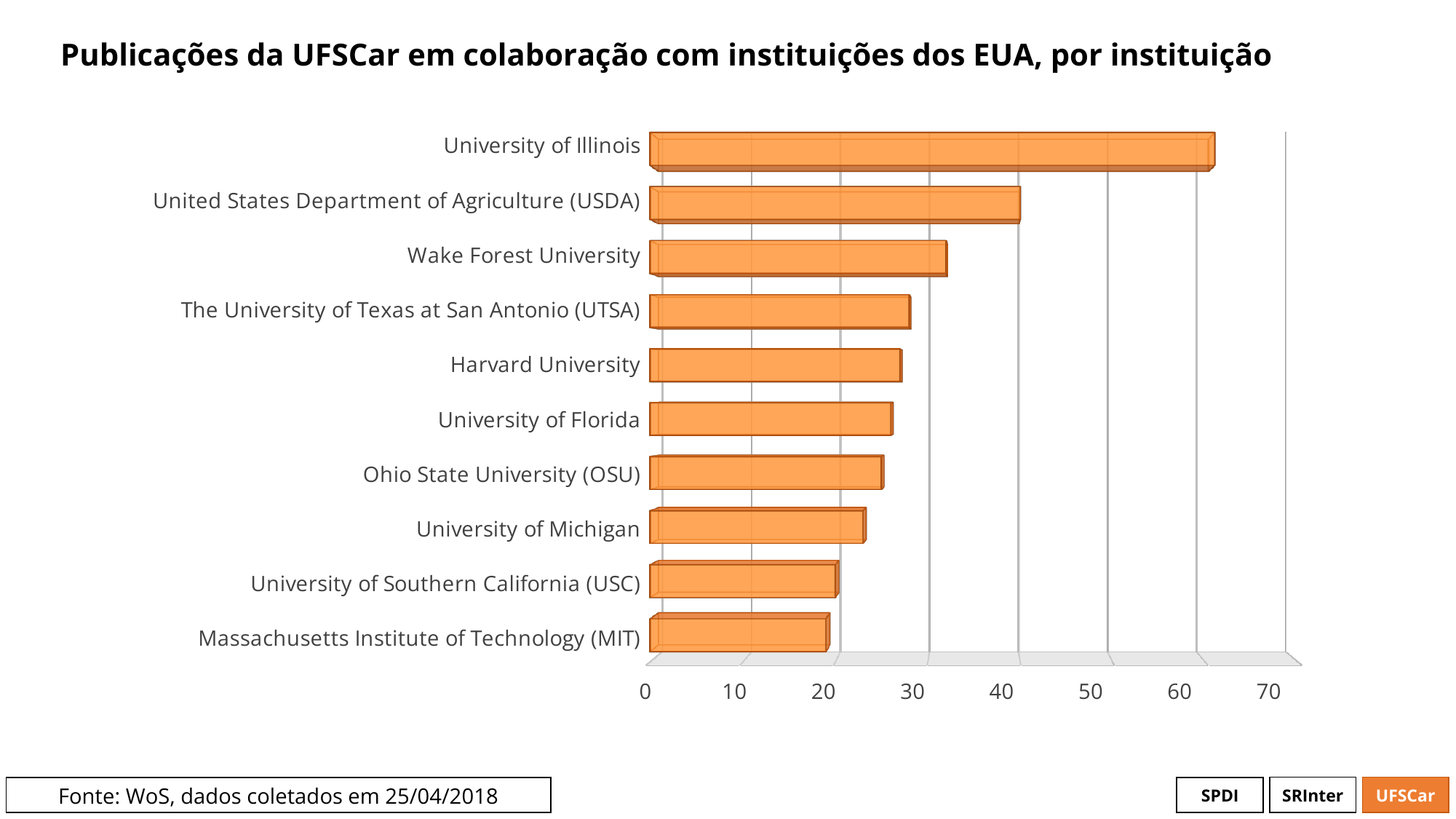

# Publicações da UFSCar em colaboração com instituições dos EUA, por instituição

[unsupported chart]

[unsupported chart]